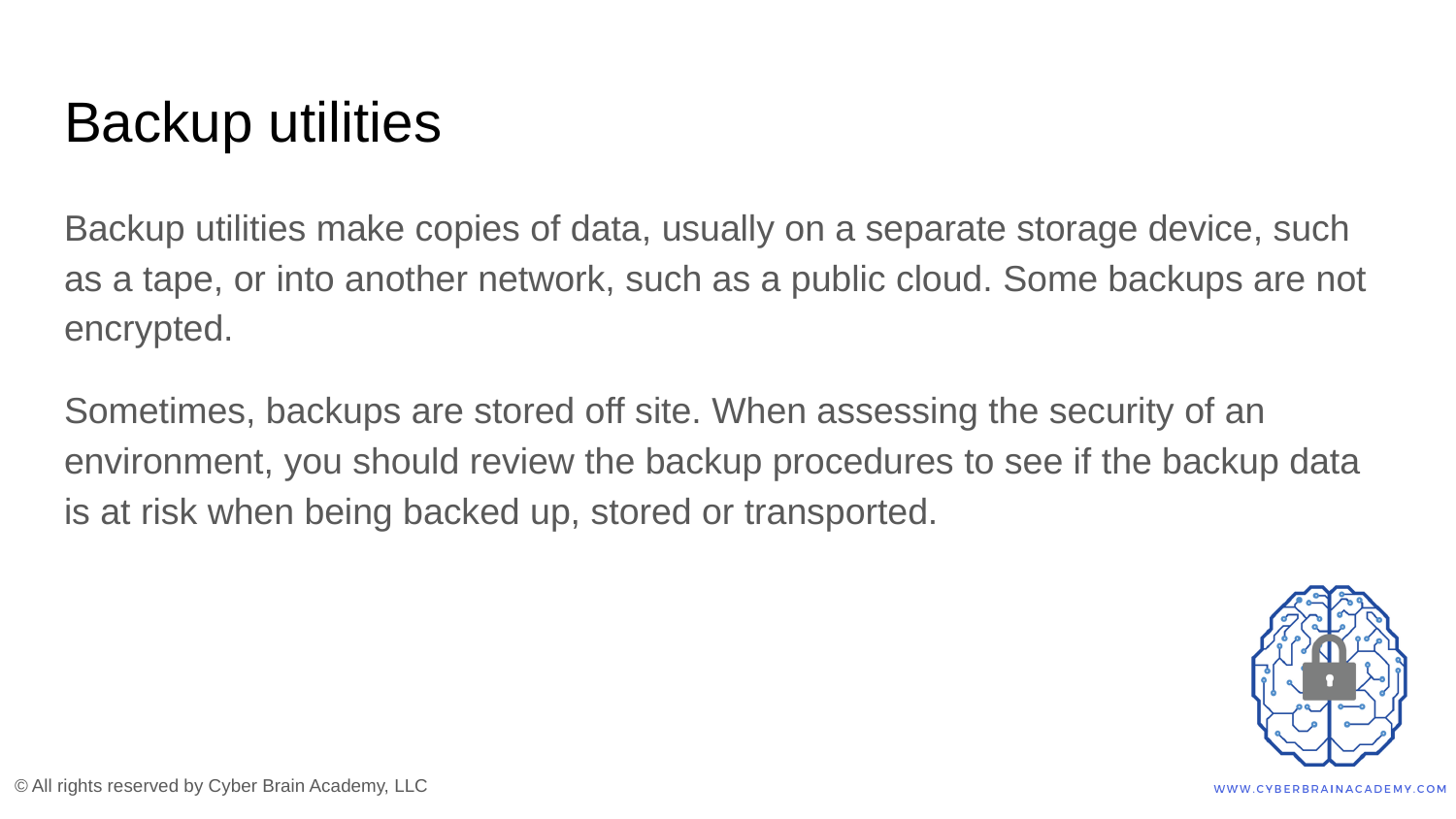

# Backup utilities

Backup utilities make copies of data, usually on a separate storage device, such as a tape, or into another network, such as a public cloud. Some backups are not encrypted.
Sometimes, backups are stored off site. When assessing the security of an environment, you should review the backup procedures to see if the backup data is at risk when being backed up, stored or transported.